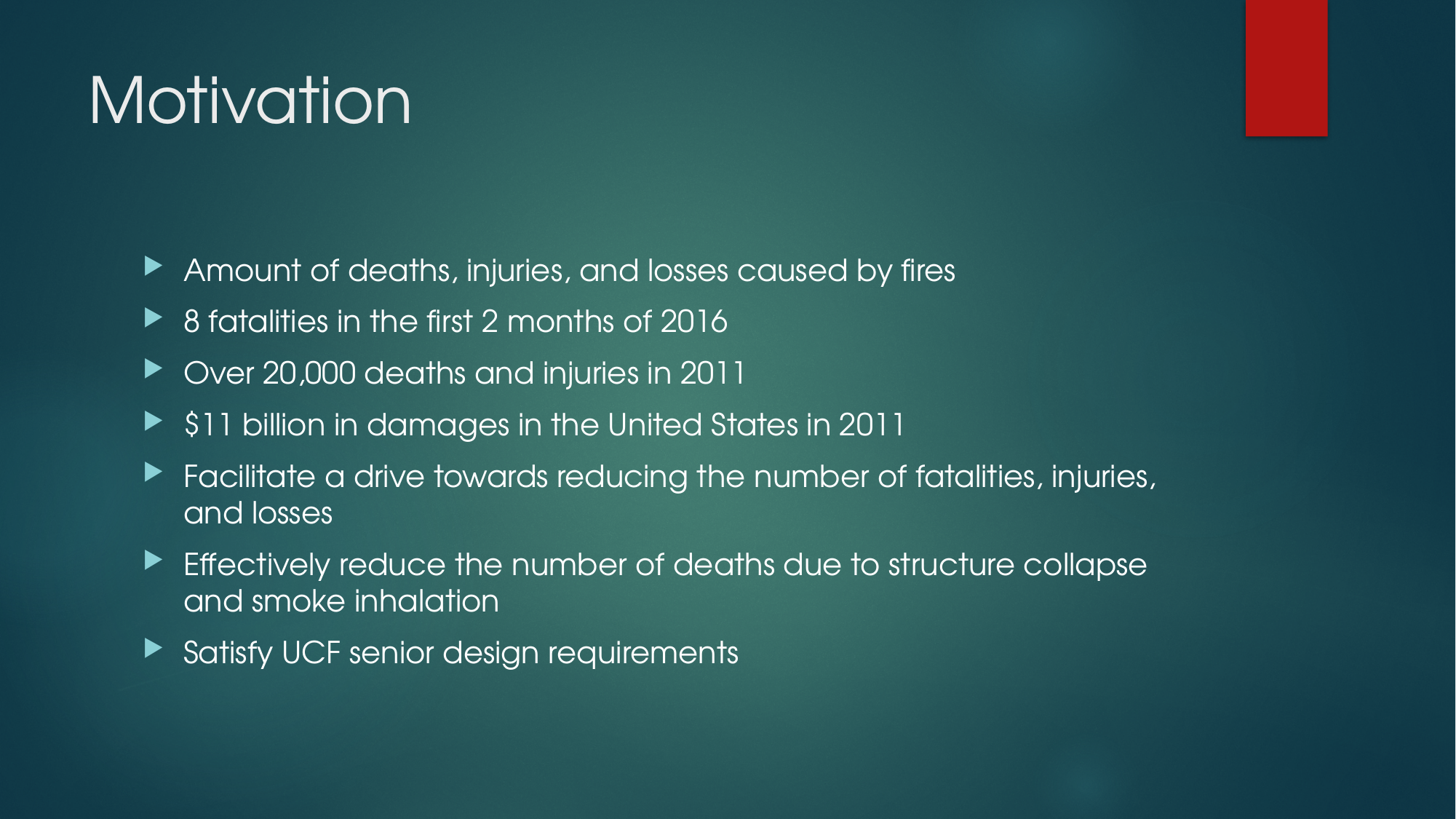

# Motivation
Amount of deaths, injuries, and losses caused by fires
8 fatalities in the first 2 months of 2016
Over 20,000 deaths and injuries in 2011
$11 billion in damages in the United States in 2011
Facilitate a drive towards reducing the number of fatalities, injuries, and losses
Effectively reduce the number of deaths due to structure collapse and smoke inhalation
Satisfy UCF senior design requirements